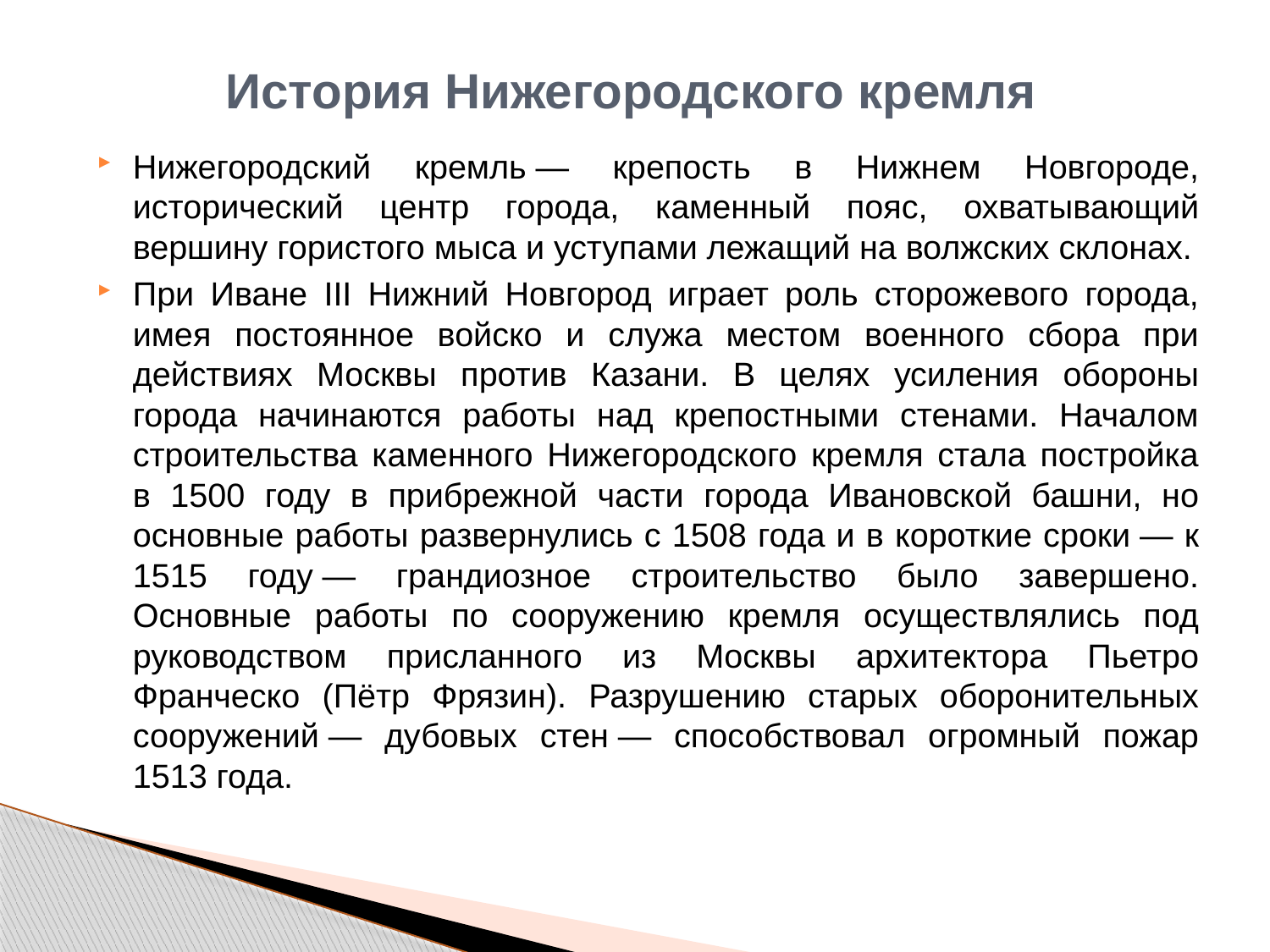

# История Нижегородского кремля
Нижегородский кремль — крепость в Нижнем Новгороде, исторический центр города, каменный пояс, охватывающий вершину гористого мыса и уступами лежащий на волжских склонах.
При Иване III Нижний Новгород играет роль сторожевого города, имея постоянное войско и служа местом военного сбора при действиях Москвы против Казани. В целях усиления обороны города начинаются работы над крепостными стенами. Началом строительства каменного Нижегородского кремля стала постройка в 1500 году в прибрежной части города Ивановской башни, но основные работы развернулись с 1508 года и в короткие сроки — к 1515 году — грандиозное строительство было завершено. Основные работы по сооружению кремля осуществлялись под руководством присланного из Москвы архитектора Пьетро Франческо (Пётр Фрязин). Разрушению старых оборонительных сооружений — дубовых стен — способствовал огромный пожар 1513 года.